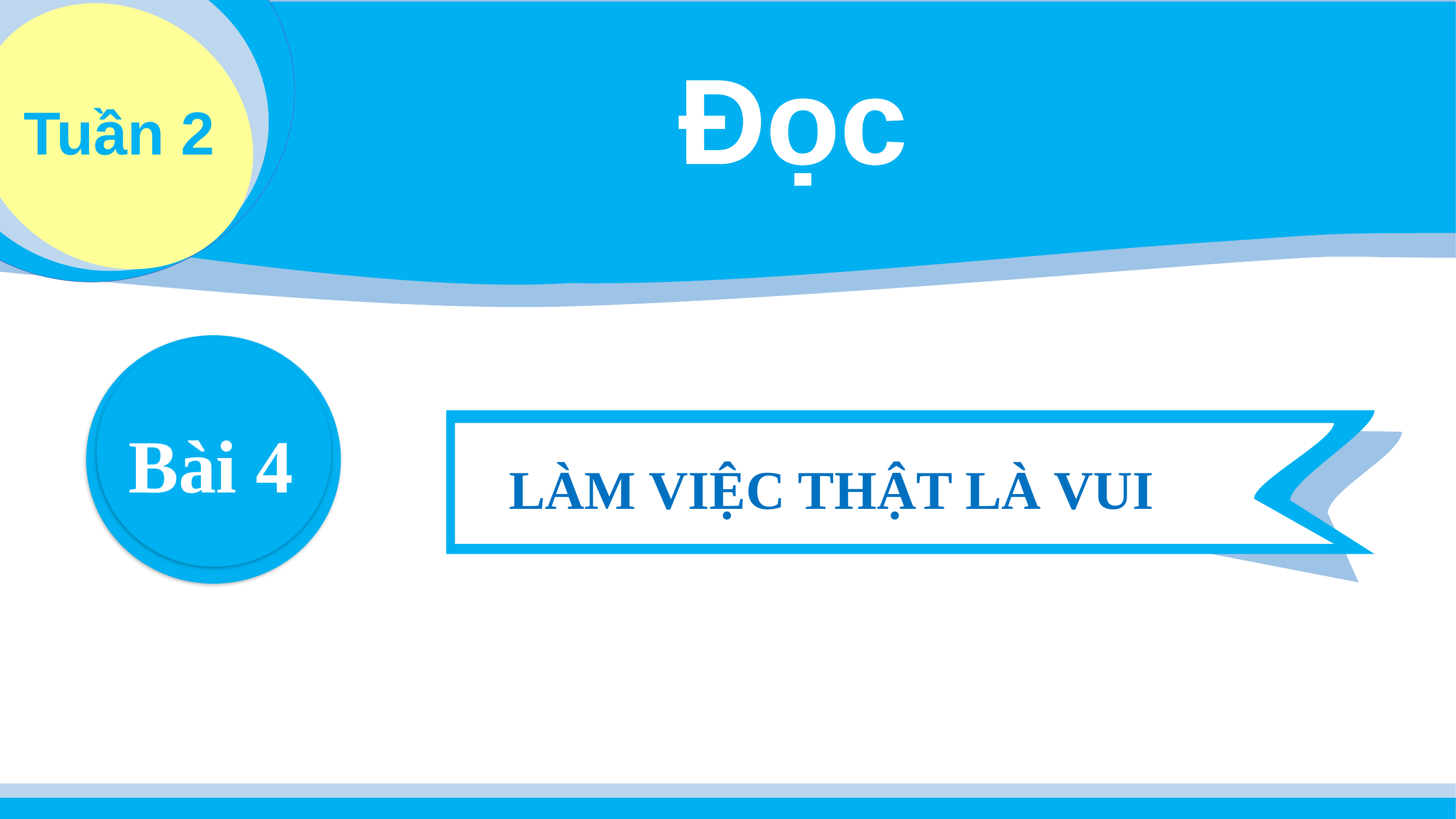

Đọc
Tuần 2

Bài 4

LÀM VIỆC THẬT LÀ VUI